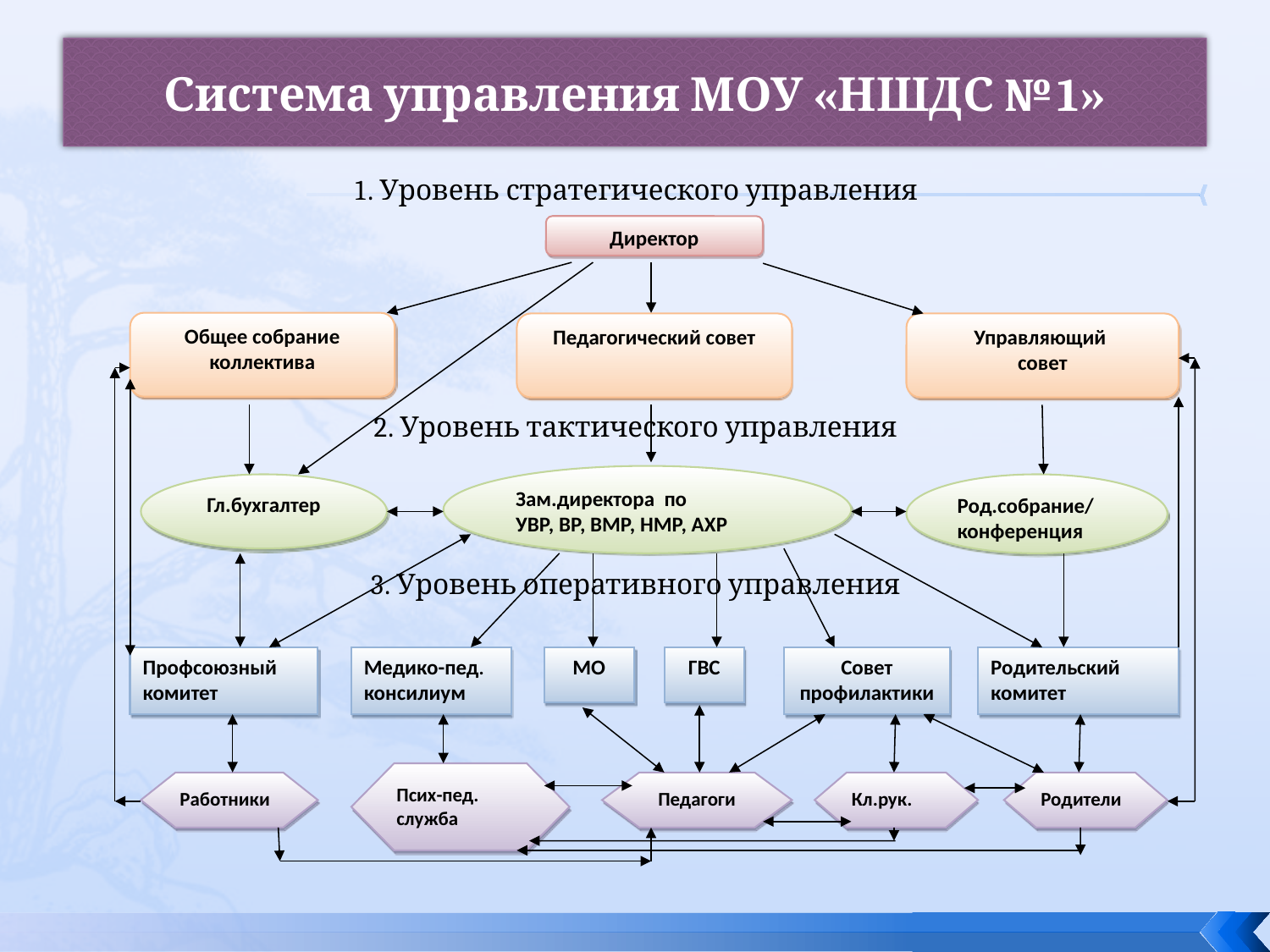

# Система управления МОУ «НШДС №1»
1. Уровень стратегического управления

2. Уровень тактического управления

3. Уровень оперативного управления

Директор
Общее собрание коллектива
Педагогический совет
Управляющий
совет
Зам.директора  по
УВР, ВР, ВМР, НМР, АХР
Гл.бухгалтер
Род.собрание/ конференция
Профсоюзный комитет
Медико-пед. консилиум
МО
ГВС
Совет профилактики
Родительский комитет
Псих-пед. служба
Работники
Педагоги
Кл.рук.
Родители